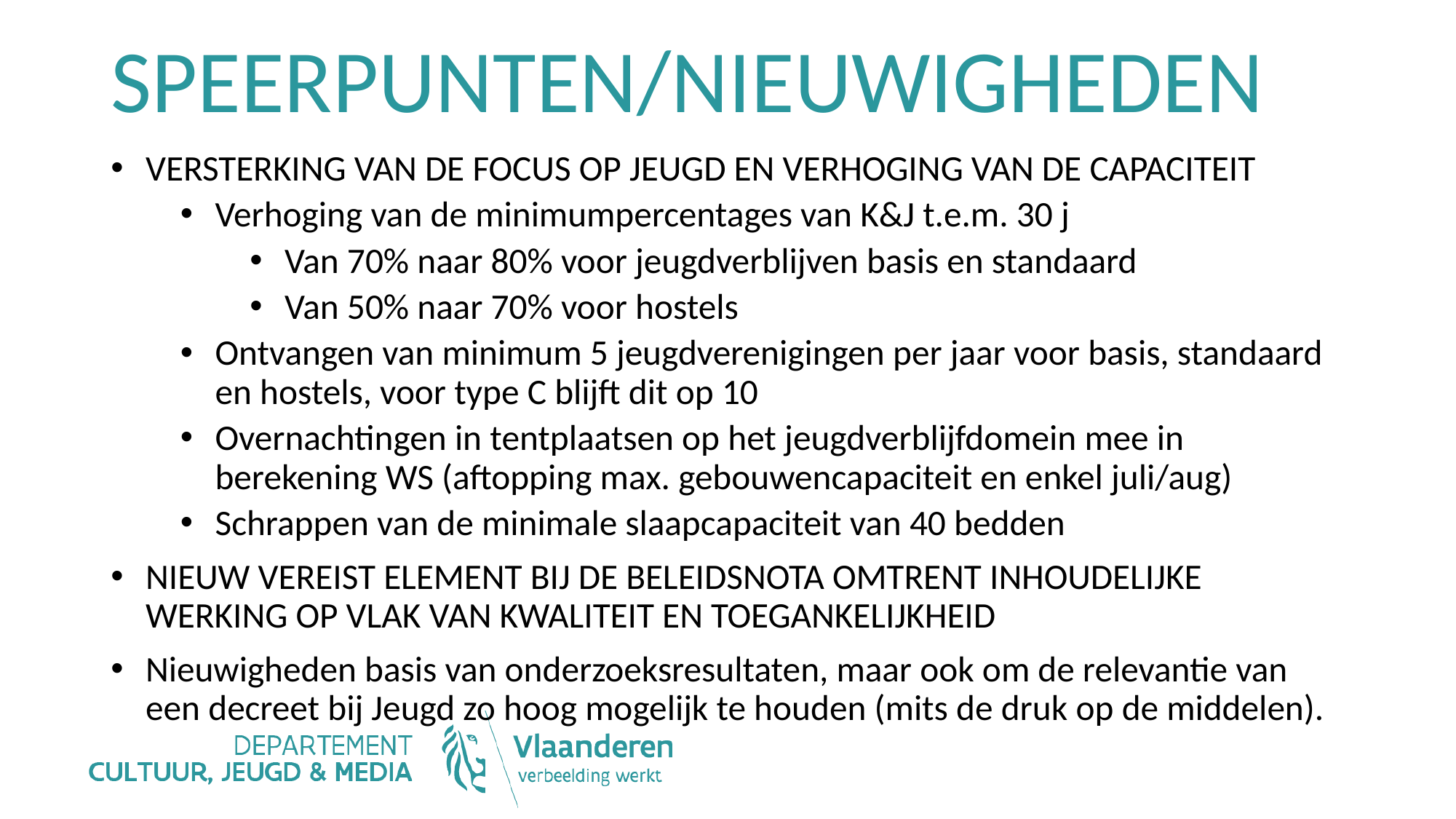

# SPEERPUNTEN/NIEUWIGHEDEN
Versterking van de focus op jeugd en verhoging van de capaciteit
Verhoging van de minimumpercentages van K&J t.e.m. 30 j
Van 70% naar 80% voor jeugdverblijven basis en standaard
Van 50% naar 70% voor hostels
Ontvangen van minimum 5 jeugdverenigingen per jaar voor basis, standaard en hostels, voor type C blijft dit op 10
Overnachtingen in tentplaatsen op het jeugdverblijfdomein mee in berekening WS (aftopping max. gebouwencapaciteit en enkel juli/aug)
Schrappen van de minimale slaapcapaciteit van 40 bedden
NIEUW VEREIST ELEMENT BIJ DE BELEIDSNOTA OMTRENT INHOUDELIJKE WERKING OP VLAK VAN KWALITEIT EN TOEGANKELIJKHEID
Nieuwigheden basis van onderzoeksresultaten, maar ook om de relevantie van een decreet bij Jeugd zo hoog mogelijk te houden (mits de druk op de middelen).